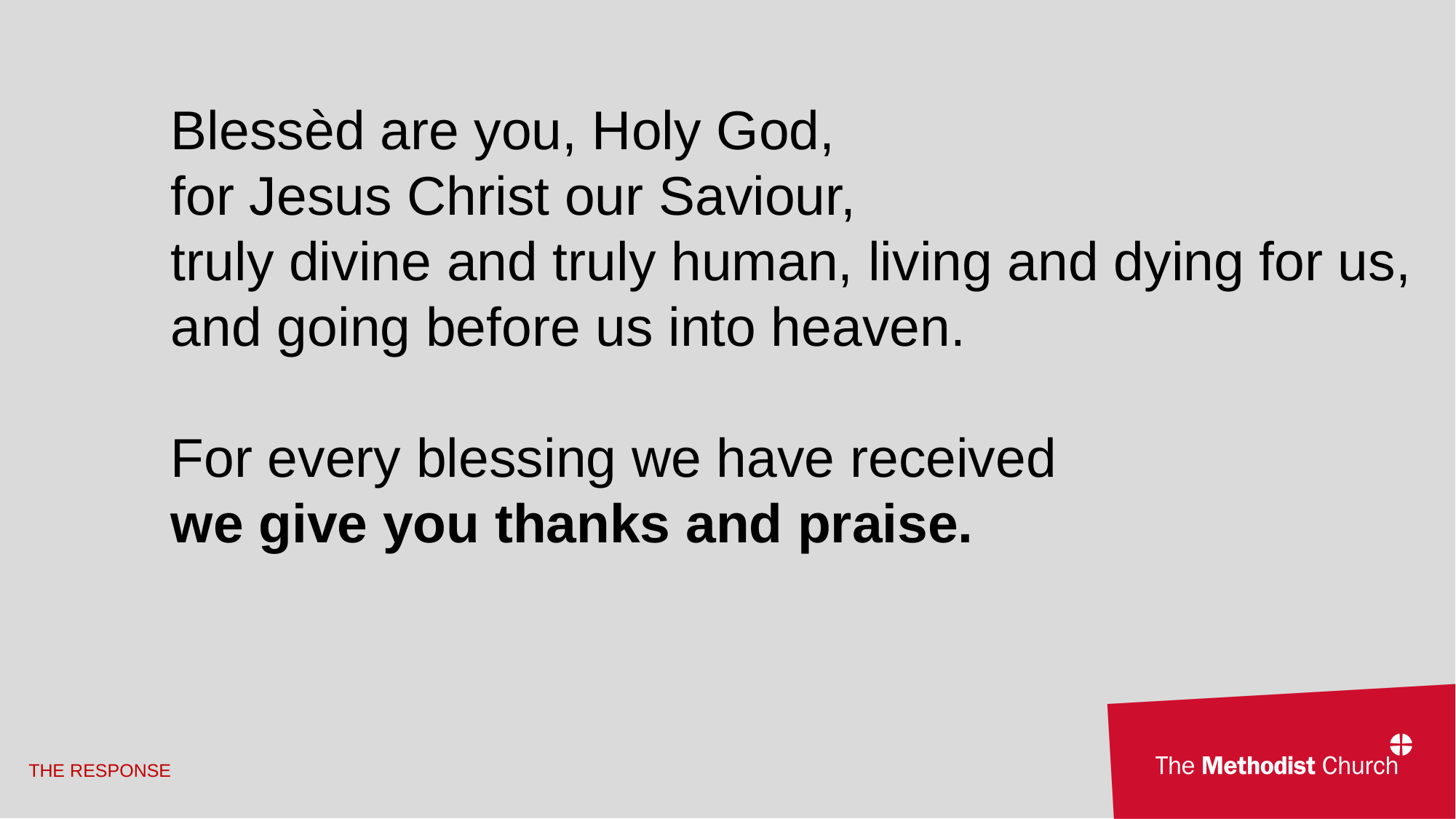

Blessèd are you, Holy God,
for Jesus Christ our Saviour,
truly divine and truly human, living and dying for us, and going before us into heaven.

For every blessing we have received
we give you thanks and praise.